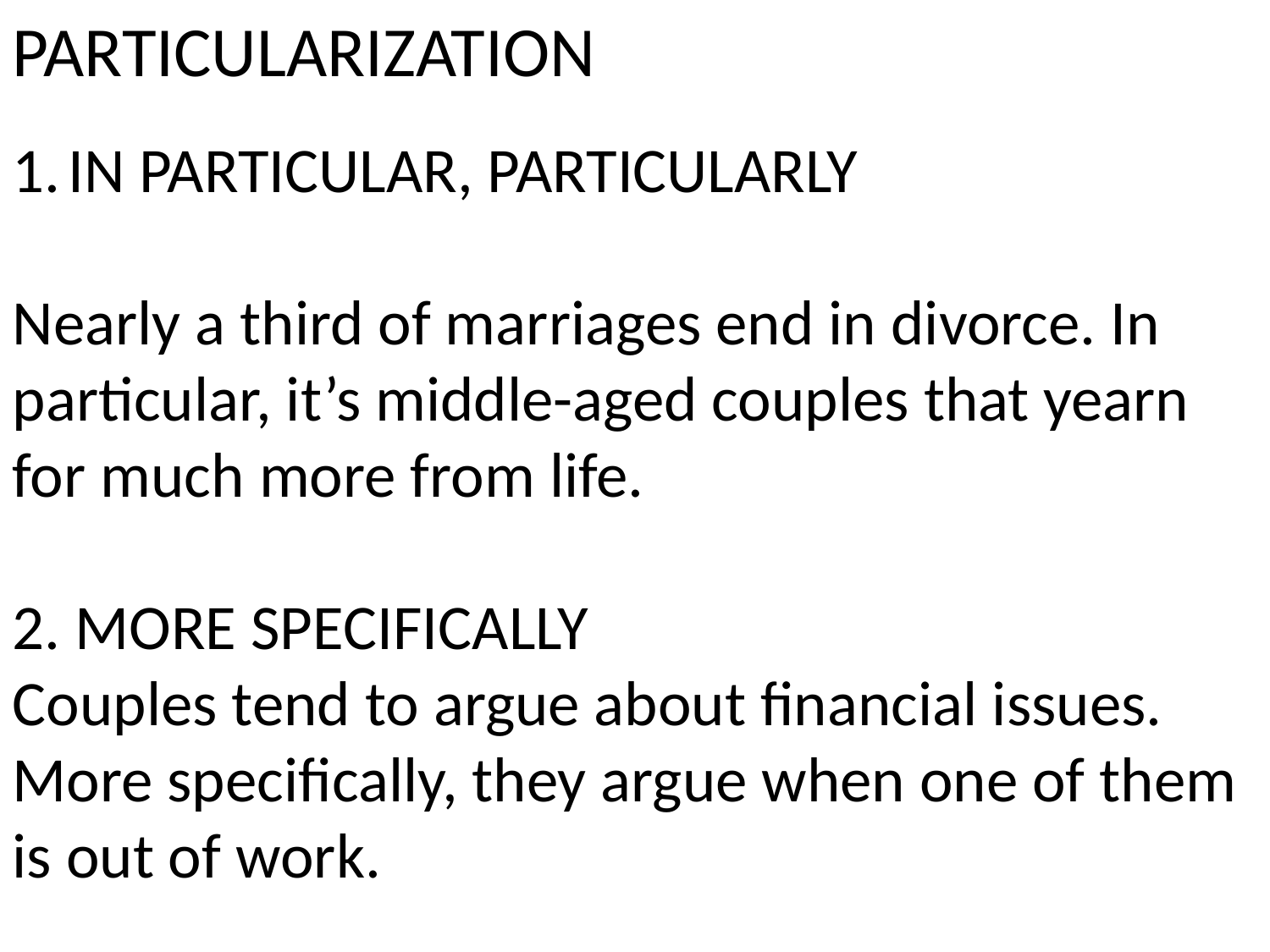

PARTICULARIZATION

1. IN PARTICULAR, PARTICULARLY

Nearly a third of marriages end in divorce. In particular, it’s middle-aged couples that yearn for much more from life.

2. MORE SPECIFICALLY
Couples tend to argue about financial issues. More specifically, they argue when one of them is out of work.